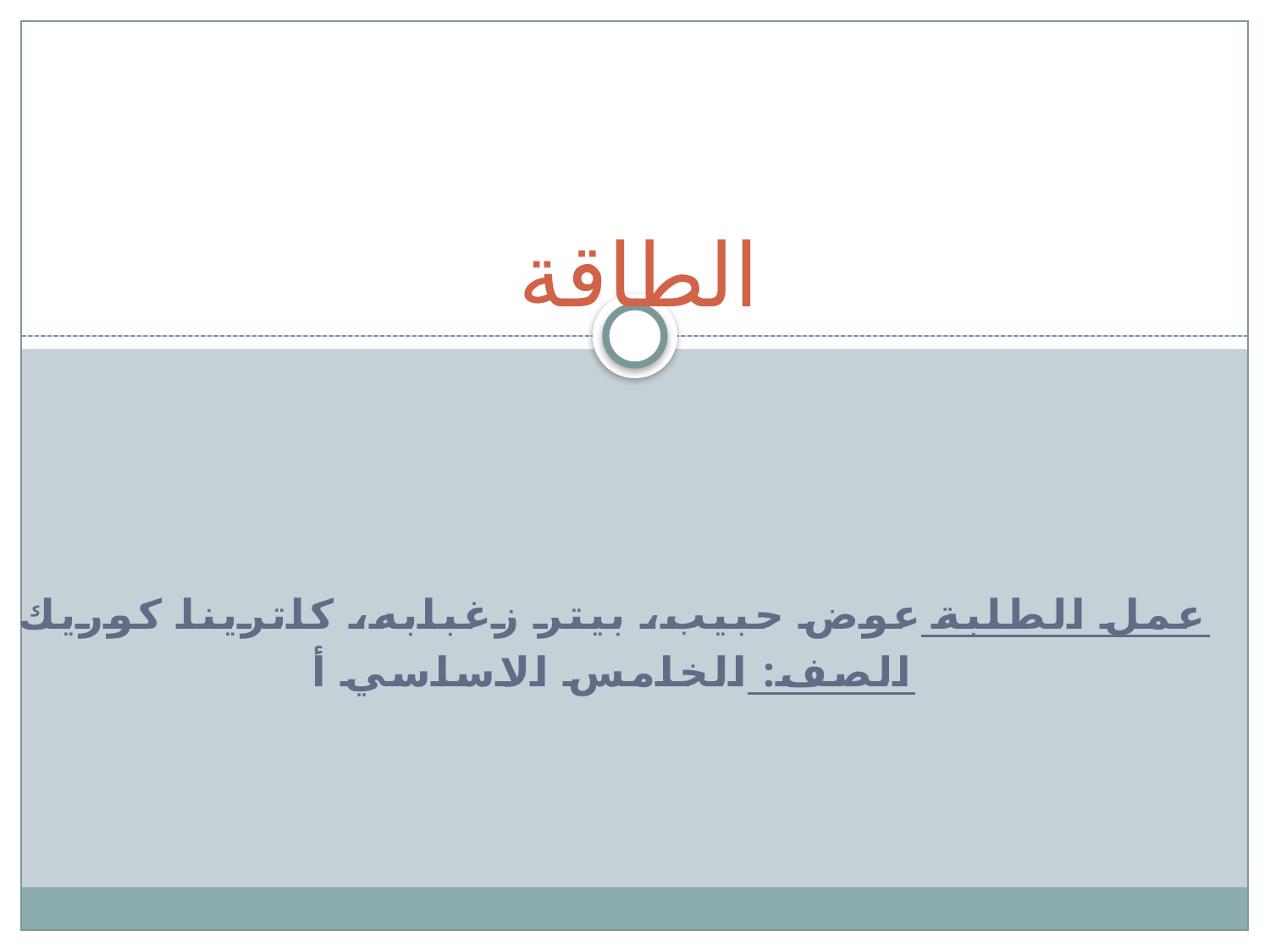

# الطاقة
عمل الطلبة عوض حبيب، بيتر زغبابه، كاترينا كوريك
الصف: الخامس الاساسي أ